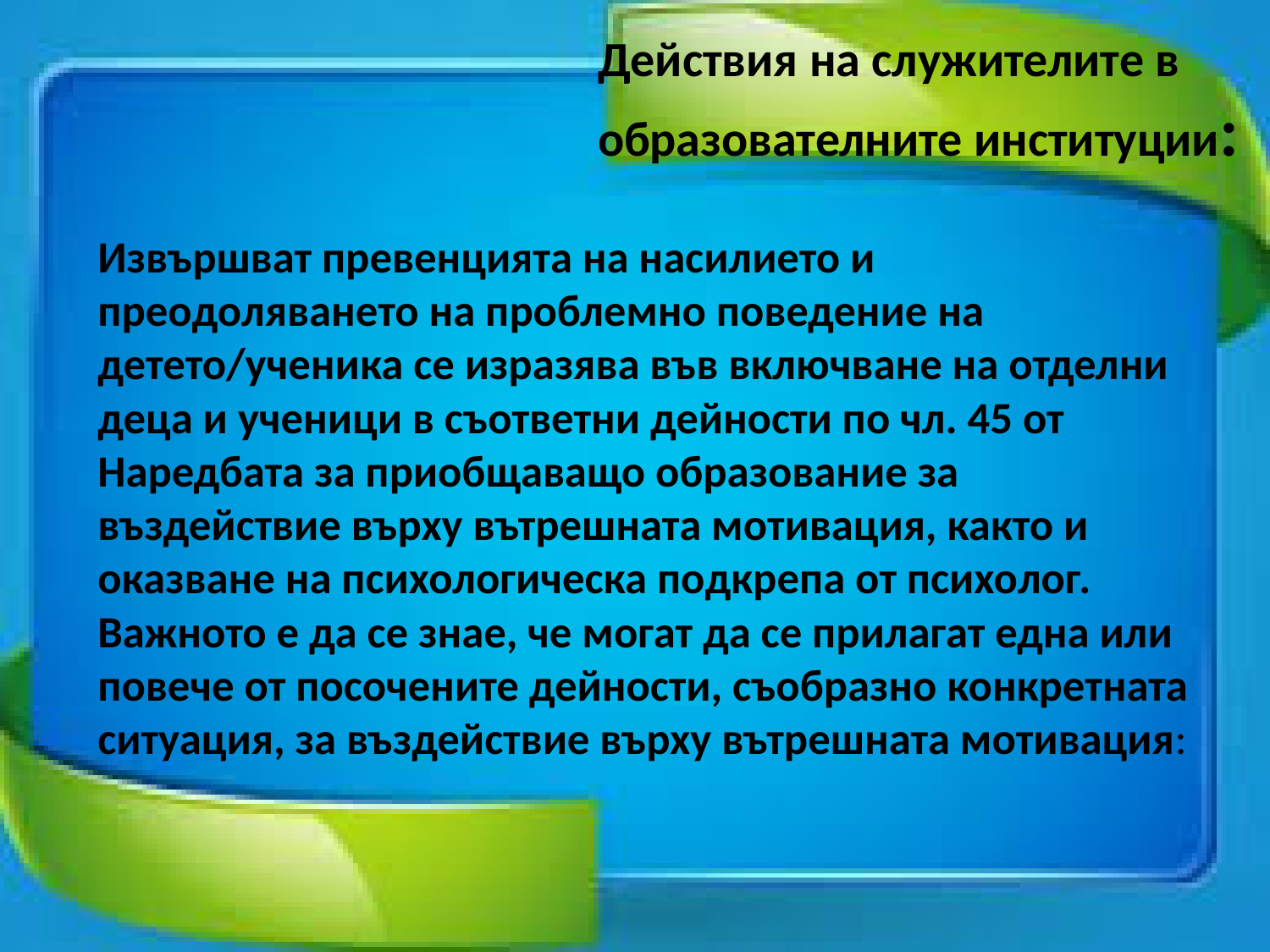

# Действия на служителите в образователните институции:
Извършват превенцията на насилието и преодоляването на проблемно поведение на детето/ученика се изразява във включване на отделни деца и ученици в съответни дейности по чл. 45 от Наредбата за приобщаващо образование за въздействие върху вътрешната мотивация, както и оказване на психологическа подкрепа от психолог. Важното е да се знае, че могат да се прилагат една или повече от посочените дейности, съобразно конкретната ситуация, за въздействие върху вътрешната мотивация: